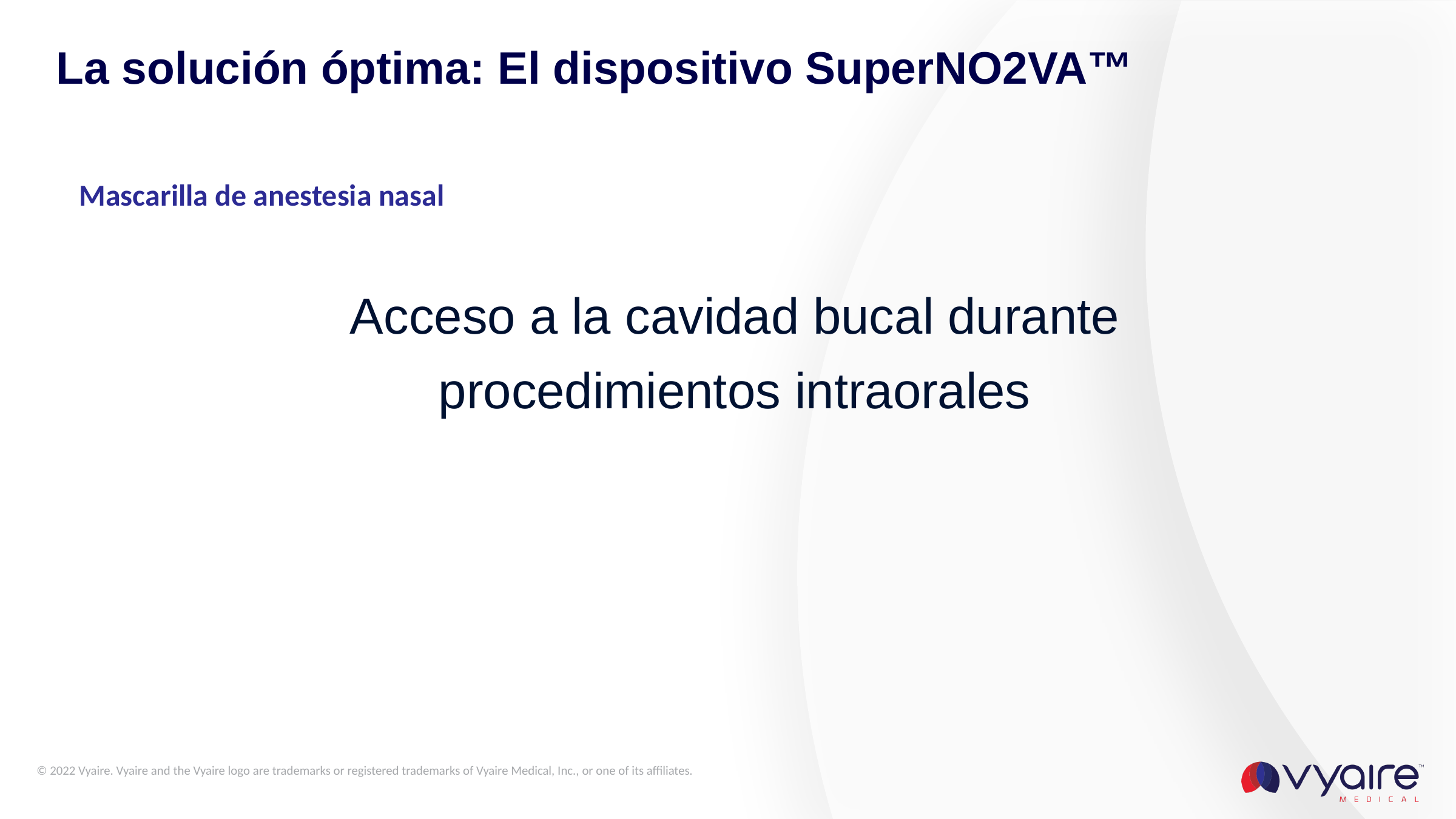

# La solución óptima: El dispositivo SuperNO2VA™
Mascarilla de anestesia nasal
Acceso a la cavidad bucal durante
procedimientos intraorales